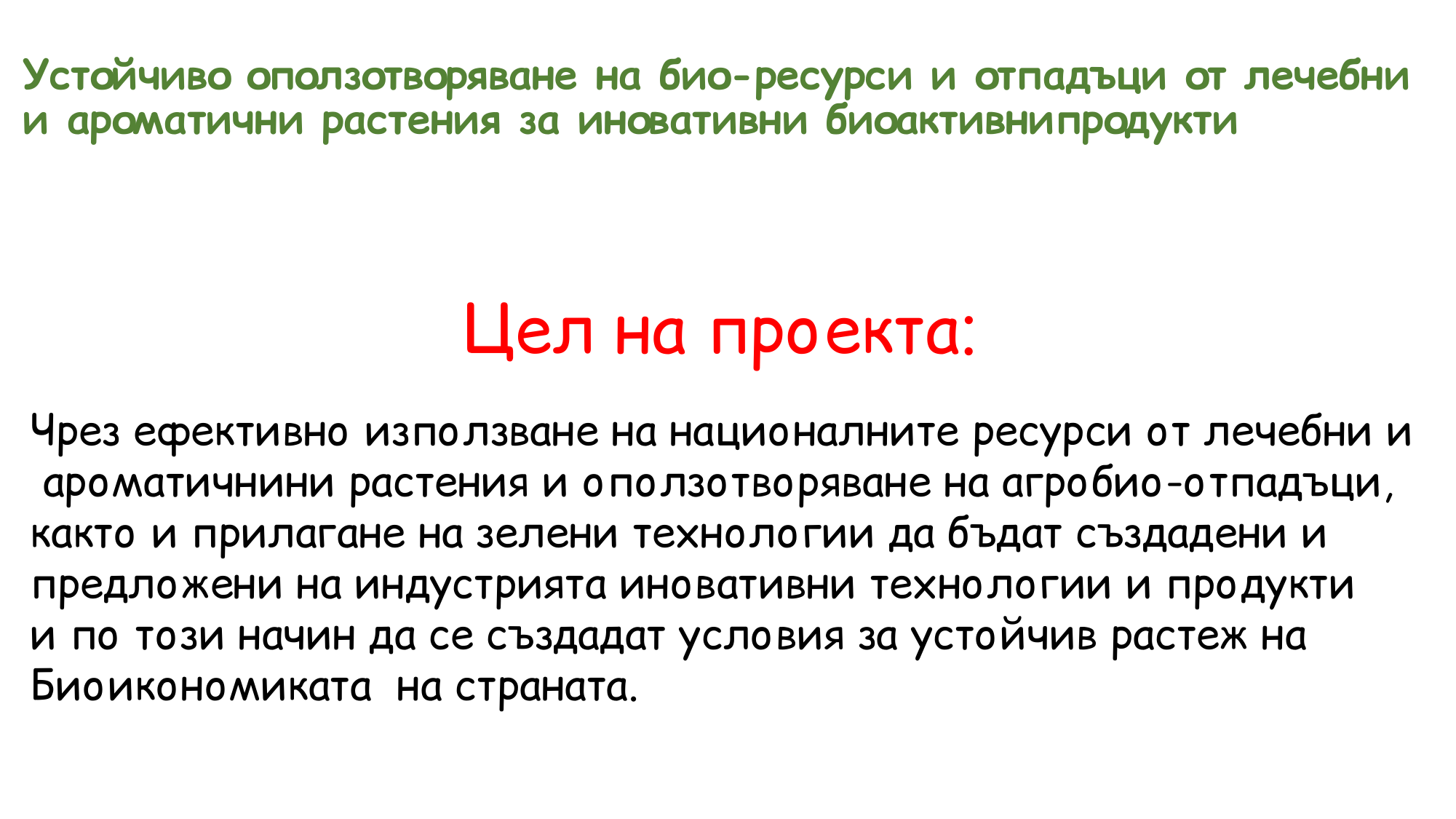

# Устойчиво оползотворяване на био-ресурси и отпадъци от лечебни и ароматични растения за иновативни биоактивнипродукти
Цел на проекта:

Чрез ефективно използване на националните ресурси от лечебни и
 ароматичнини растения и оползотворяване на агробио-отпадъци,
както и прилагане на зелени технологии да бъдат създадени и
предложени на индустрията иновативни технологии и продукти
и по този начин да се създадат условия за устойчив растеж на
Биоикономиката  на страната.